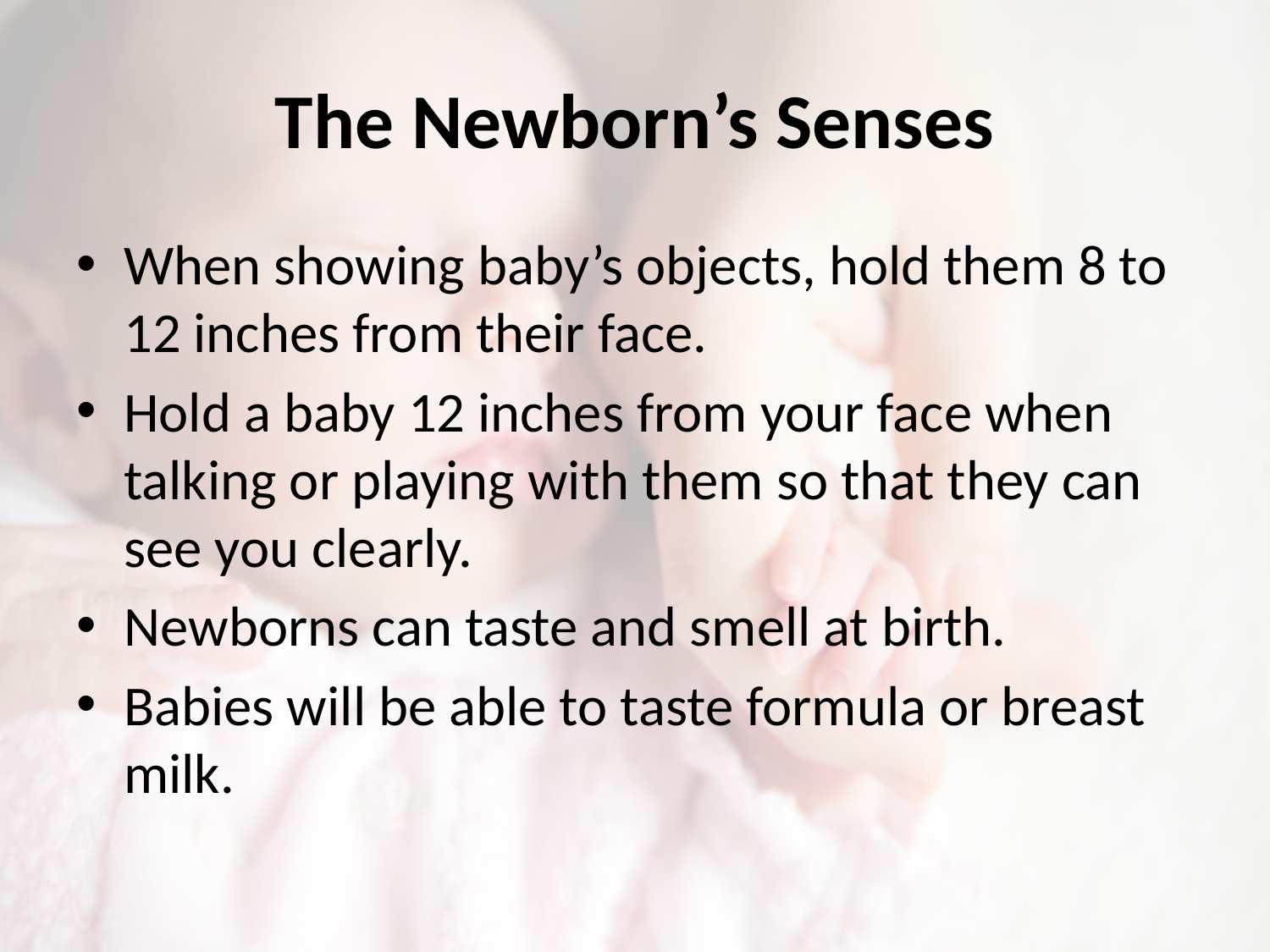

# The Newborn’s Senses
When showing baby’s objects, hold them 8 to 12 inches from their face.
Hold a baby 12 inches from your face when talking or playing with them so that they can see you clearly.
Newborns can taste and smell at birth.
Babies will be able to taste formula or breast milk.